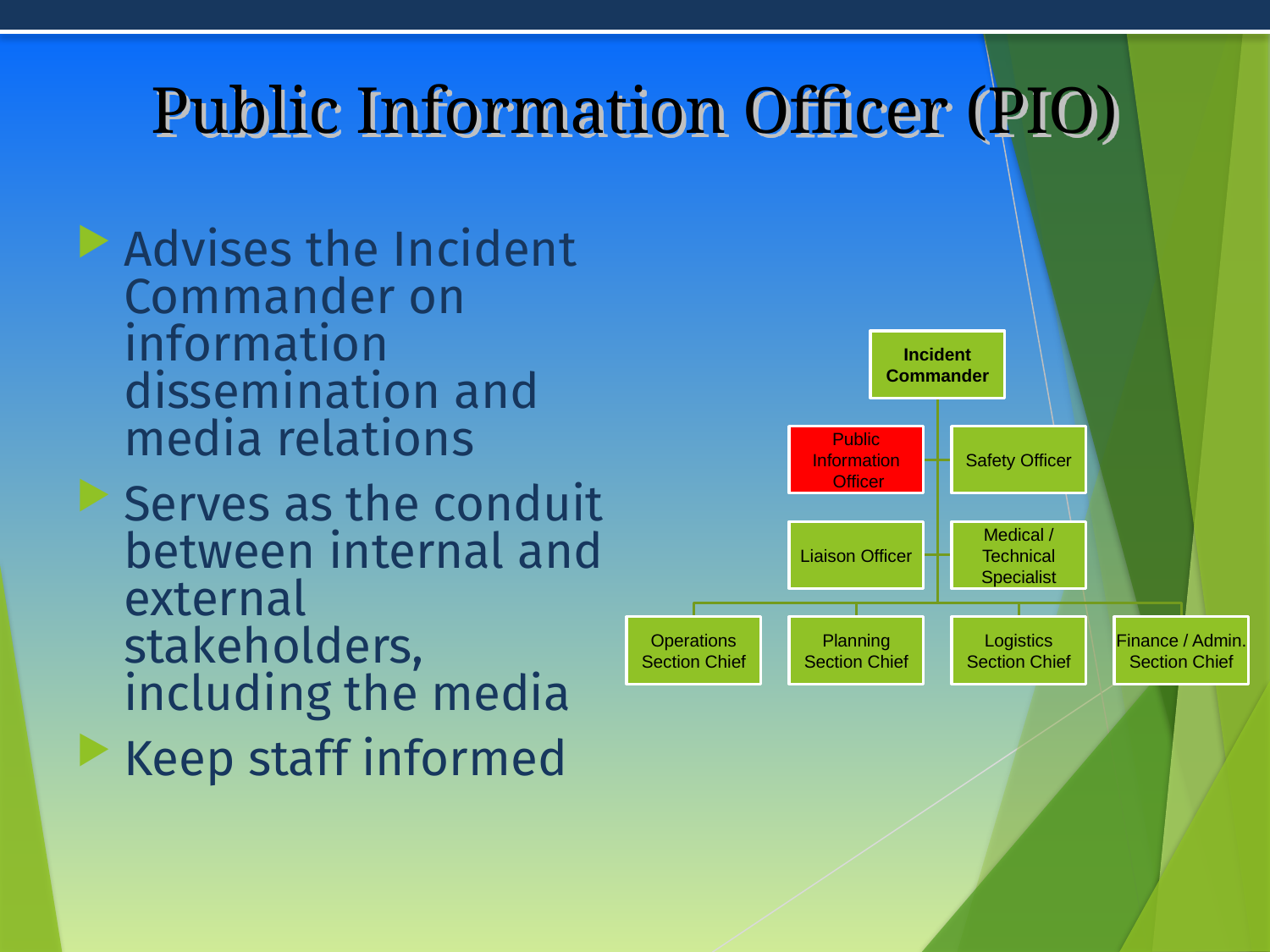

# Public Information Officer (PIO)
Incident Commander
Operations
Section Chief
Planning
Section Chief
Logistics
Section Chief
Finance / Admin.
Section Chief
Public Information
 Officer
Safety Officer
Liaison Officer
Medical / Technical
Specialist
Advises the Incident Commander on information dissemination and media relations
Serves as the conduit between internal and external stakeholders, including the media
Keep staff informed